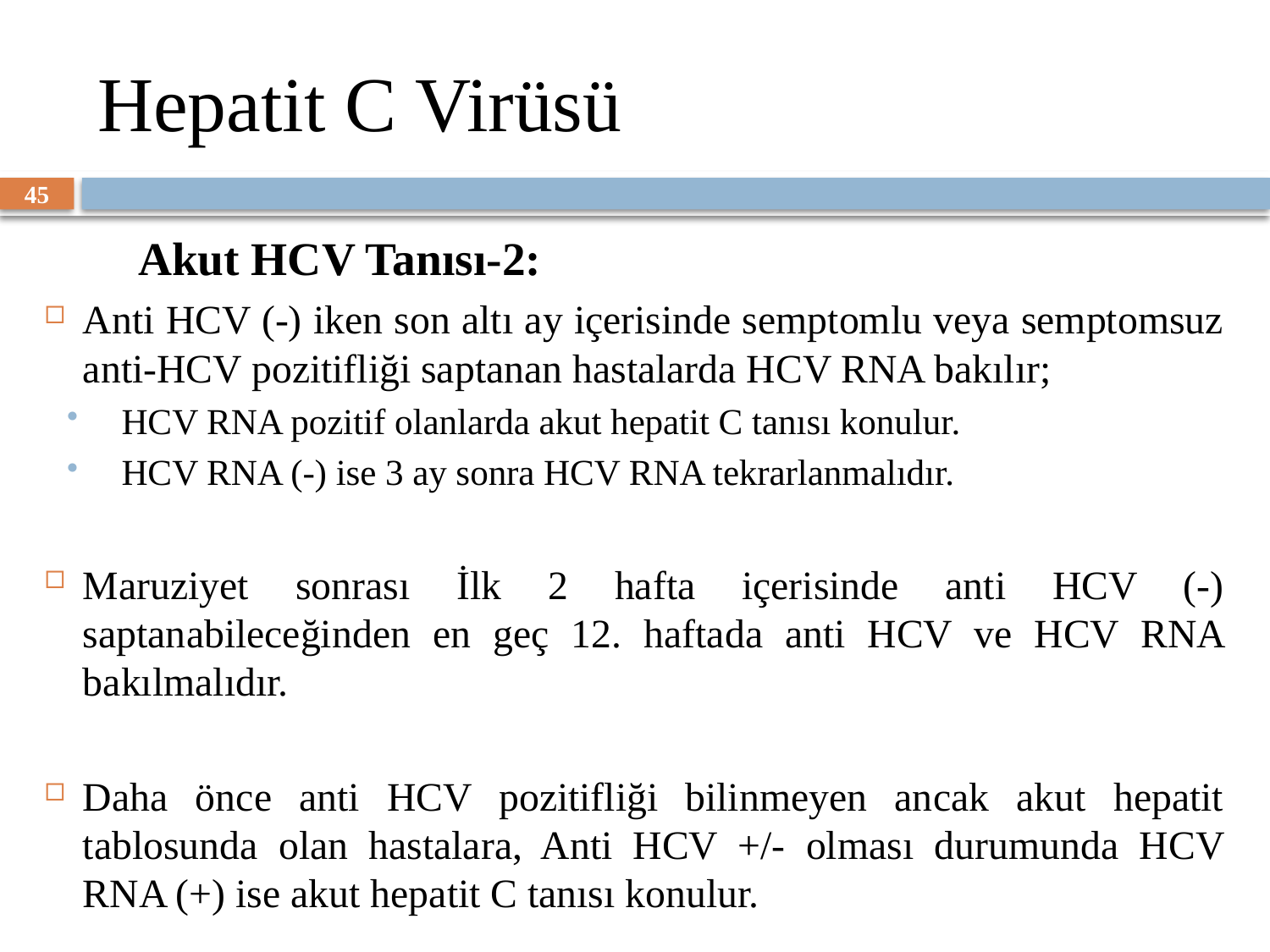

# Hepatit C Virüsü
45
	Akut HCV Tanısı-2:
Anti HCV (-) iken son altı ay içerisinde semptomlu veya semptomsuz anti-HCV pozitifliği saptanan hastalarda HCV RNA bakılır;
HCV RNA pozitif olanlarda akut hepatit C tanısı konulur.
HCV RNA (-) ise 3 ay sonra HCV RNA tekrarlanmalıdır.

Maruziyet sonrası İlk 2 hafta içerisinde anti HCV (-) saptanabileceğinden en geç 12. haftada anti HCV ve HCV RNA bakılmalıdır.

Daha önce anti HCV pozitifliği bilinmeyen ancak akut hepatit tablosunda olan hastalara, Anti HCV +/- olması durumunda HCV RNA (+) ise akut hepatit C tanısı konulur.